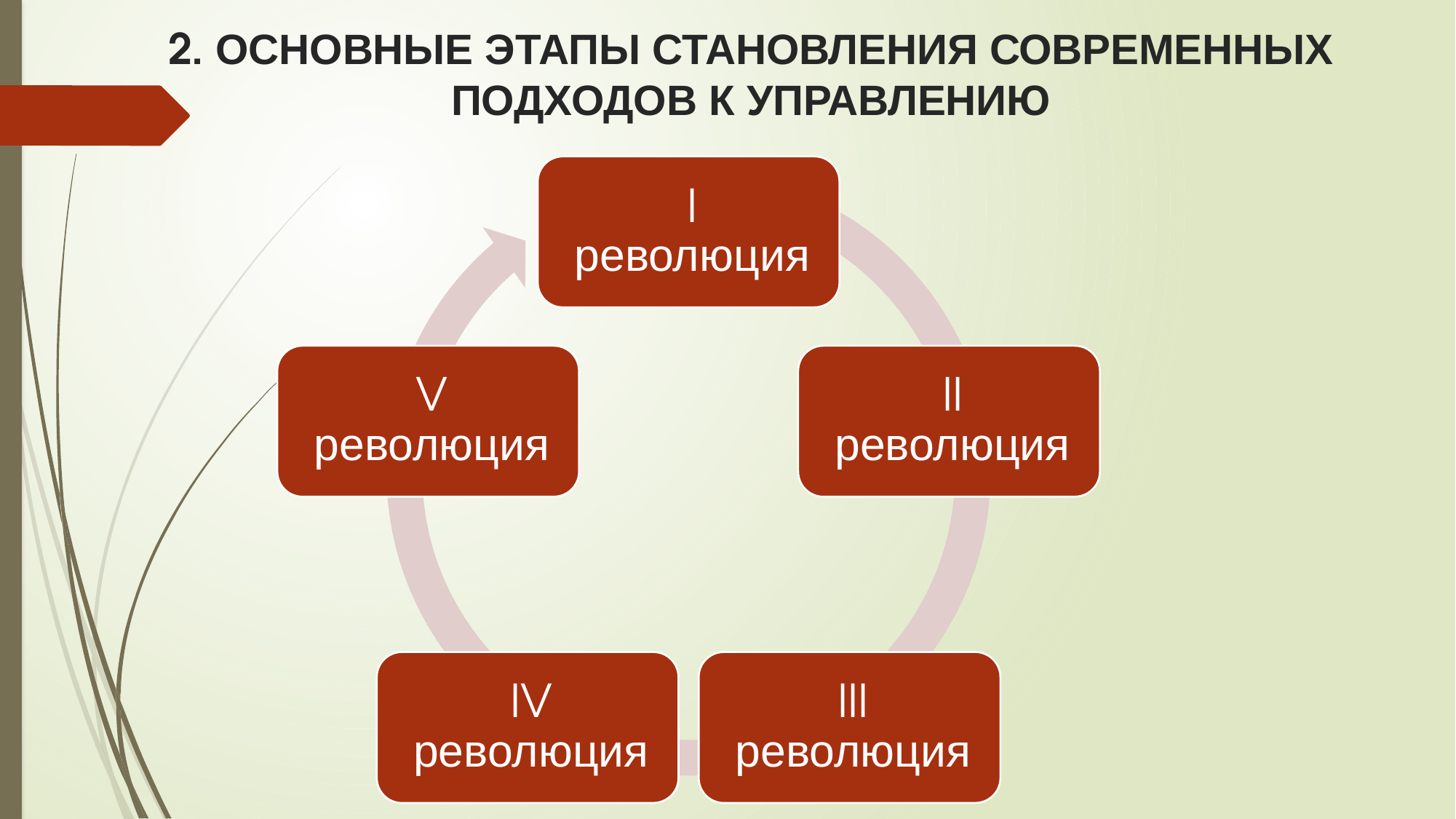

# 2. ОСНОВНЫЕ ЭТАПЫ СТАНОВЛЕНИЯ СОВРЕМЕННЫХ ПОДХОДОВ К УПРАВЛЕНИЮ
I революция
II революция
III революция
IV революция
V революция